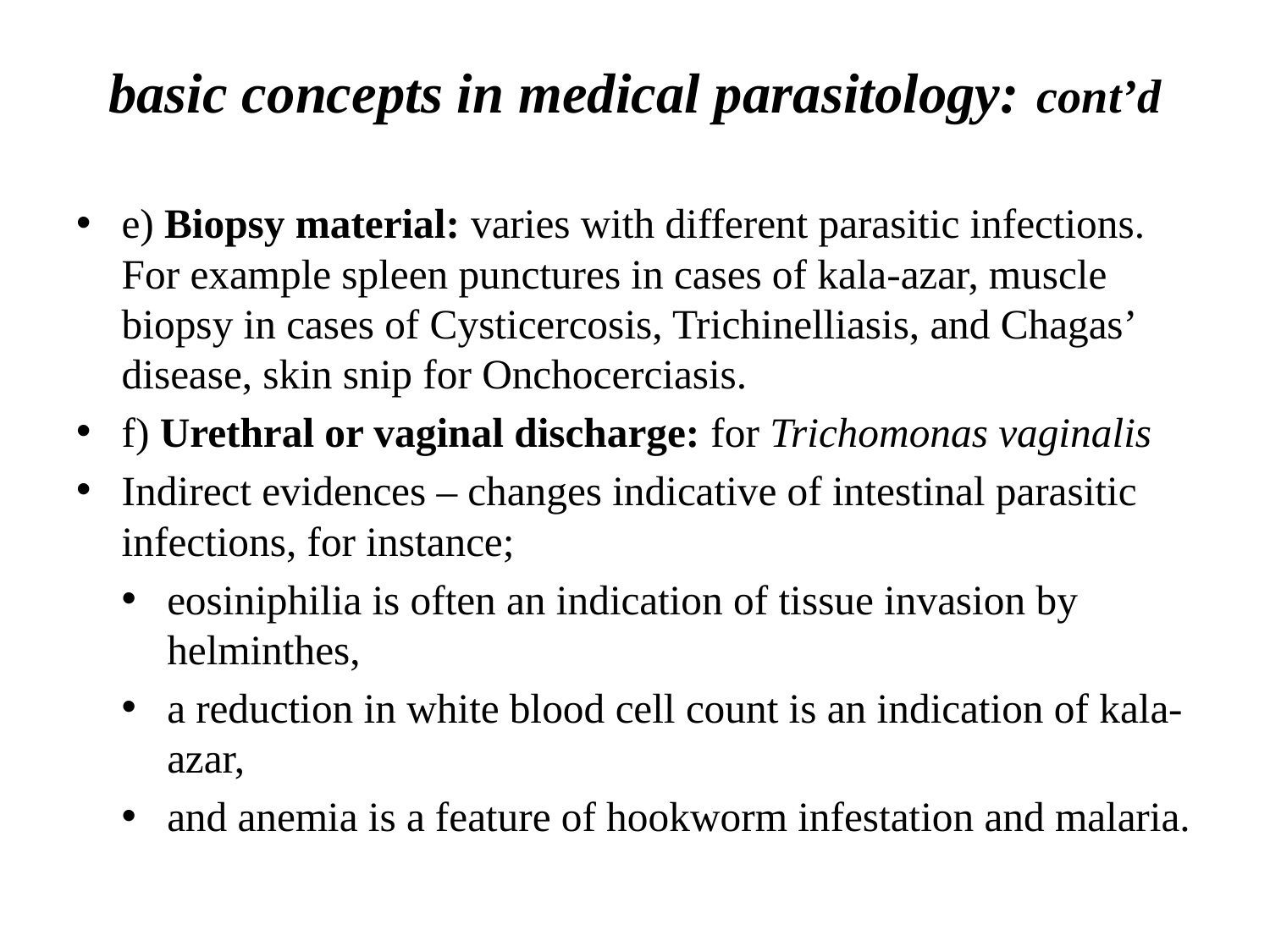

# basic concepts in medical parasitology: cont’d
e) Biopsy material: varies with different parasitic infections. For example spleen punctures in cases of kala-azar, muscle biopsy in cases of Cysticercosis, Trichinelliasis, and Chagas’ disease, skin snip for Onchocerciasis.
f) Urethral or vaginal discharge: for Trichomonas vaginalis
Indirect evidences – changes indicative of intestinal parasitic infections, for instance;
eosiniphilia is often an indication of tissue invasion by helminthes,
a reduction in white blood cell count is an indication of kala-azar,
and anemia is a feature of hookworm infestation and malaria.